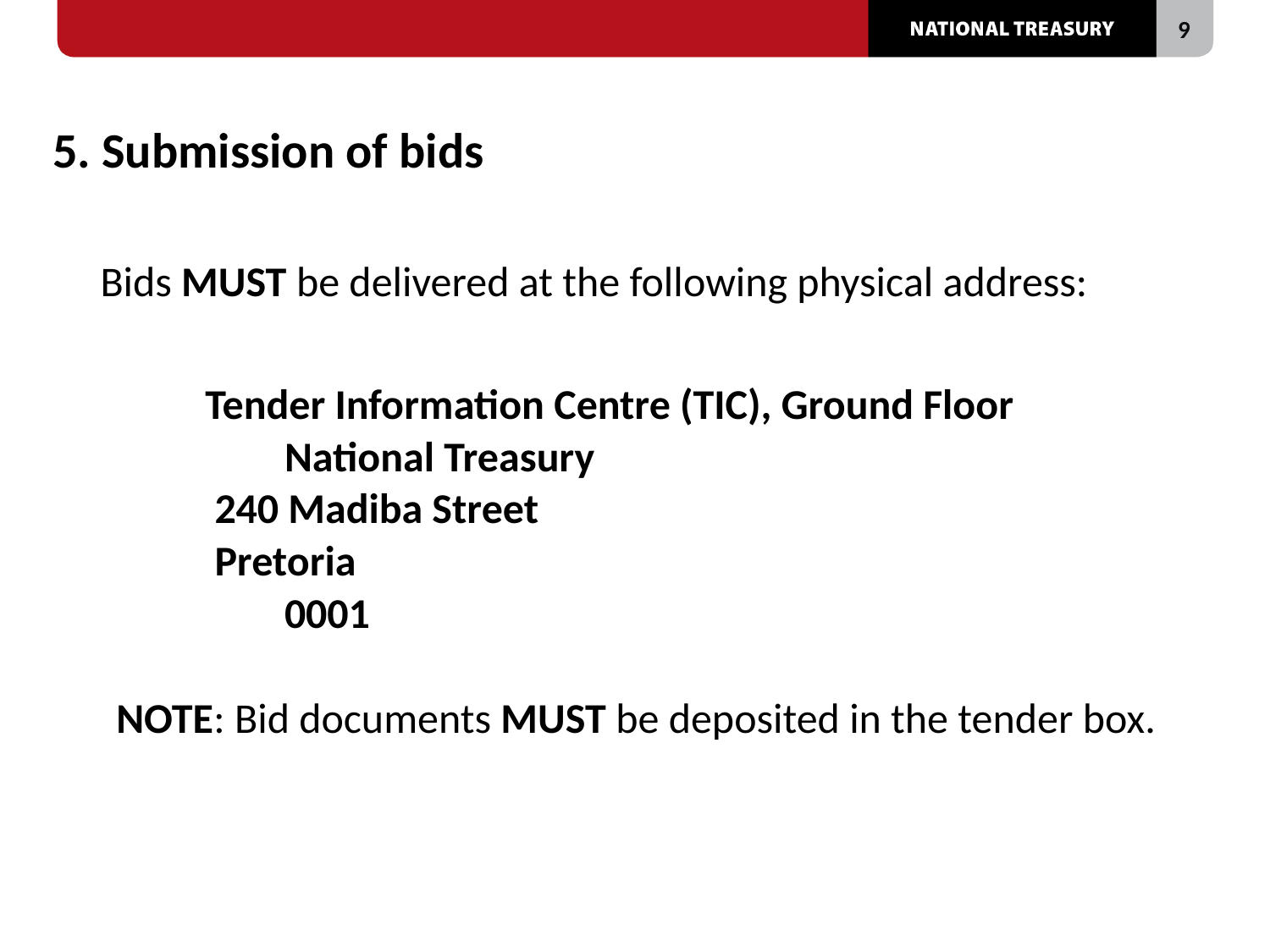

# 5. Submission of bids
Bids MUST be delivered at the following physical address:

           Tender Information Centre (TIC), Ground Floor
	      National Treasury
            240 Madiba Street
            Pretoria
	      0001

NOTE: Bid documents MUST be deposited in the tender box.